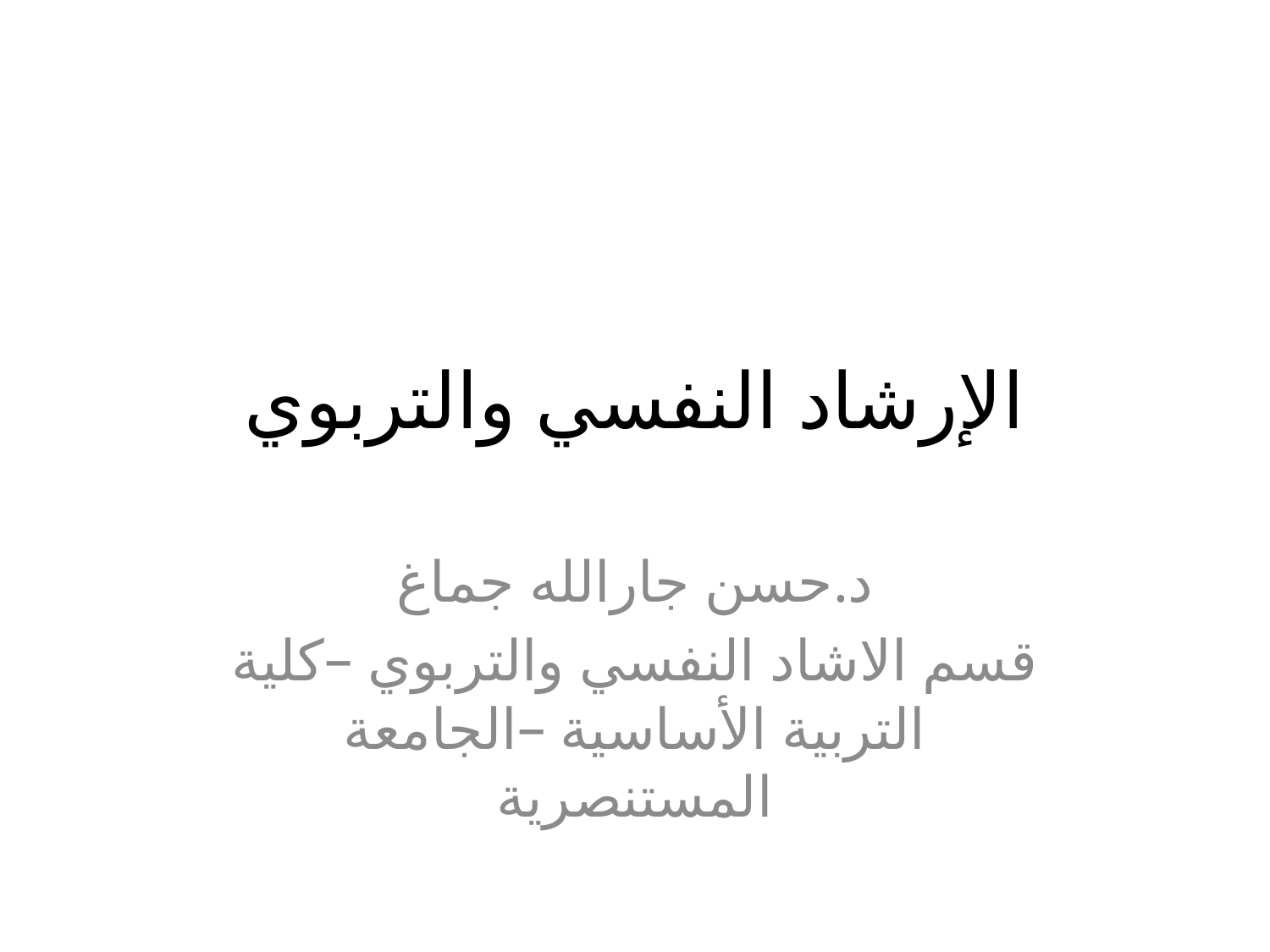

# الإرشاد النفسي والتربوي
د.حسن جارالله جماغ
قسم الاشاد النفسي والتربوي –كلية التربية الأساسية –الجامعة المستنصرية